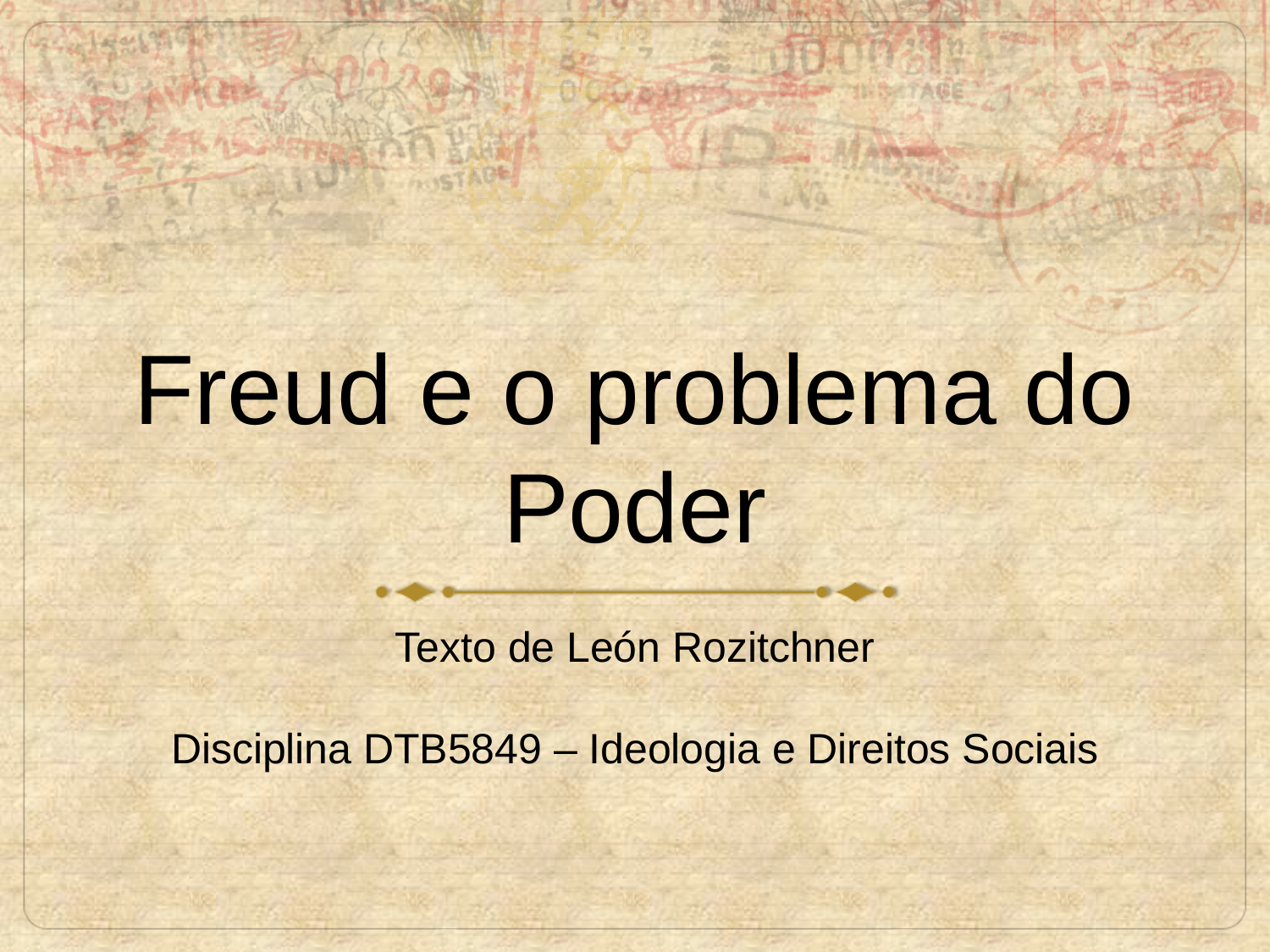

# Freud e o problema do Poder
Texto de León Rozitchner

Disciplina DTB5849 – Ideologia e Direitos Sociais